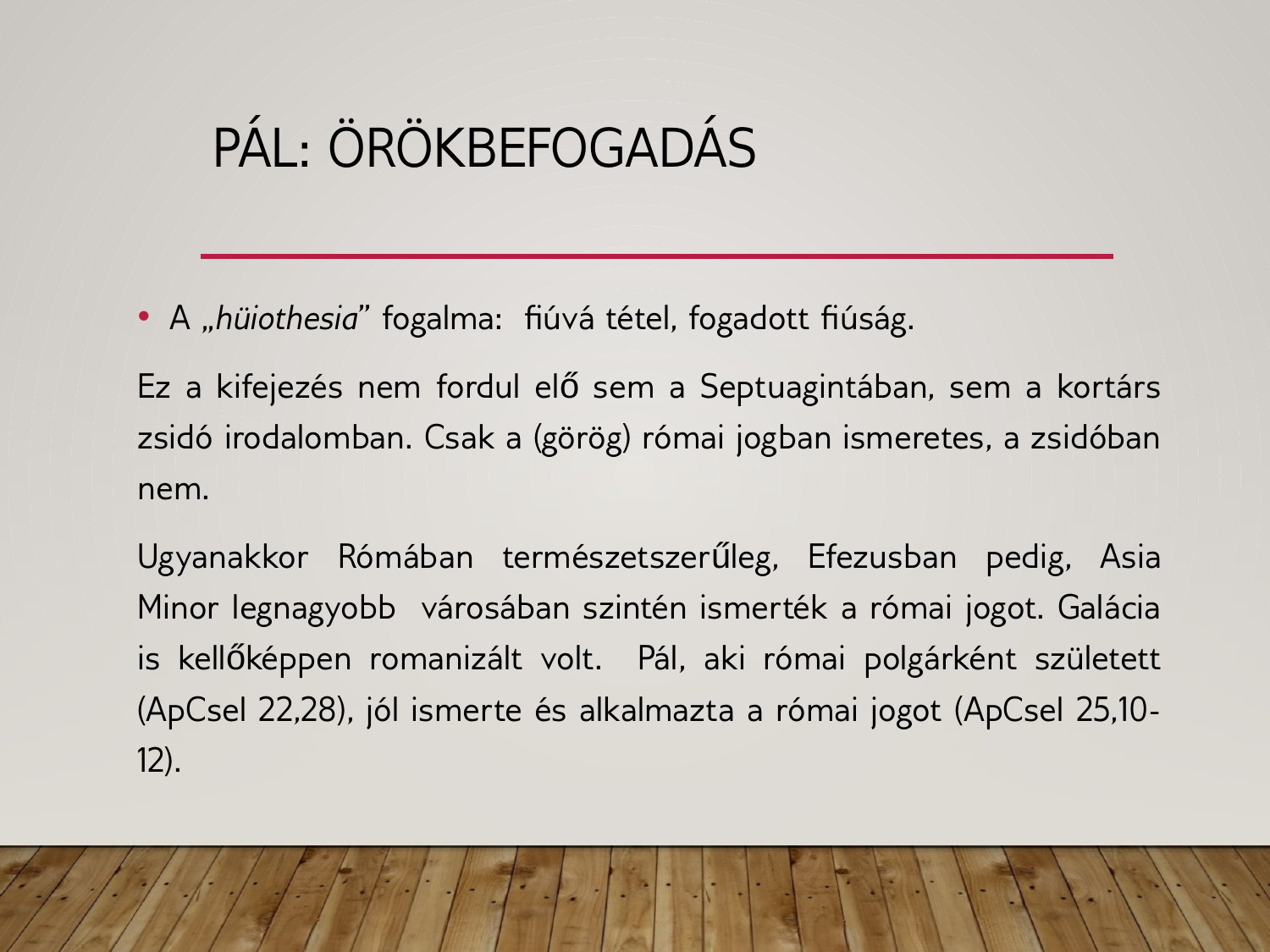

# Pál: örökbefogadás
A „hüiothesia” fogalma:  fiúvá tétel, fogadott fiúság.
Ez a kifejezés nem fordul elő sem a Septuagintában, sem a kortárs zsidó irodalomban. Csak a (görög) római jogban ismeretes, a zsidóban nem.
Ugyanakkor Rómában természetszerűleg, Efezusban pedig, Asia Minor legnagyobb  városában szintén ismerték a római jogot. Galácia is kellőképpen romanizált volt.  Pál, aki római polgárként született (ApCsel 22,28), jól ismerte és alkalmazta a római jogot (ApCsel 25,10-12).